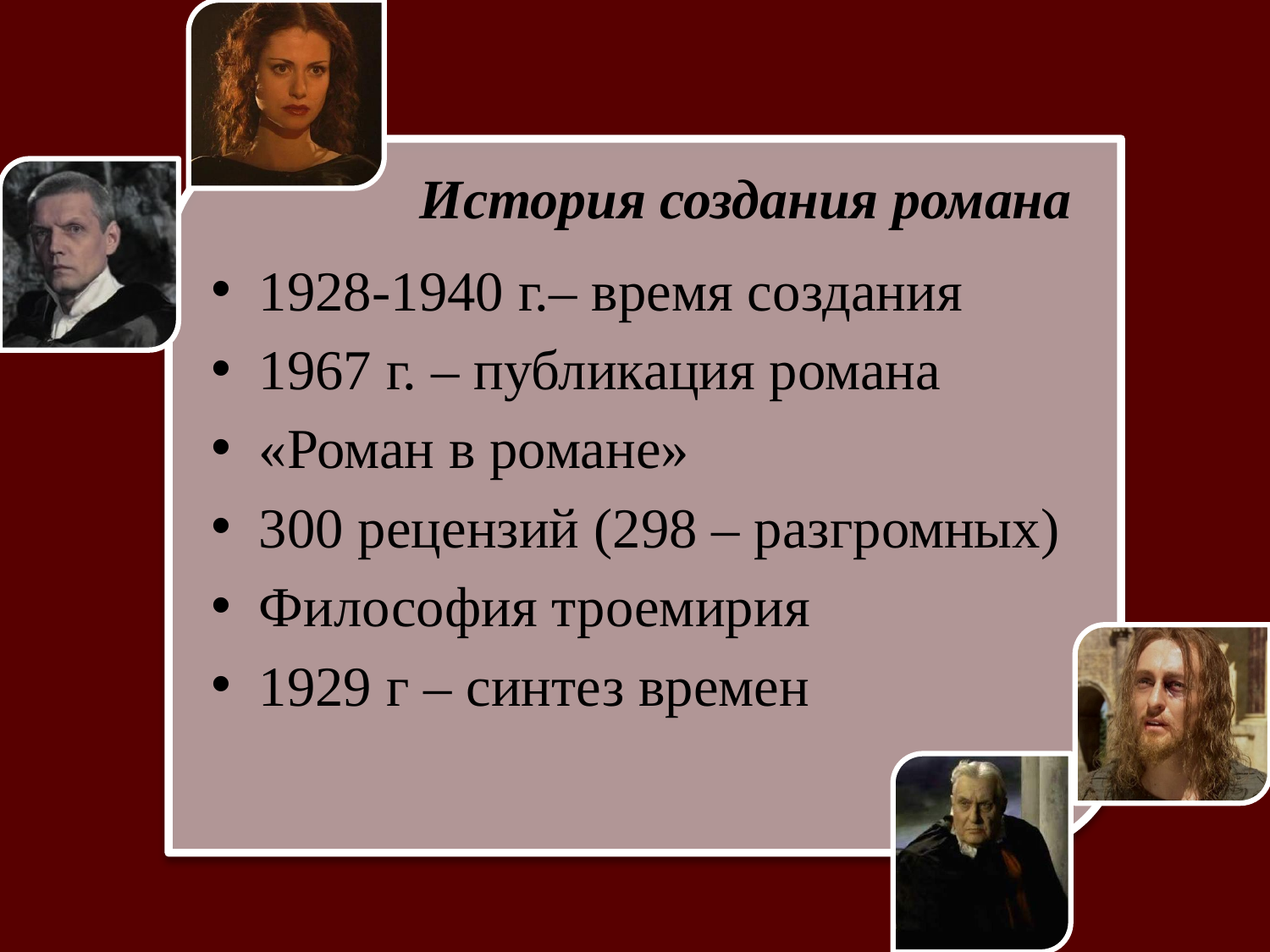

# История создания романа
1928-1940 г.– время создания
1967 г. – публикация романа
«Роман в романе»
300 рецензий (298 – разгромных)
Философия троемирия
1929 г – синтез времен